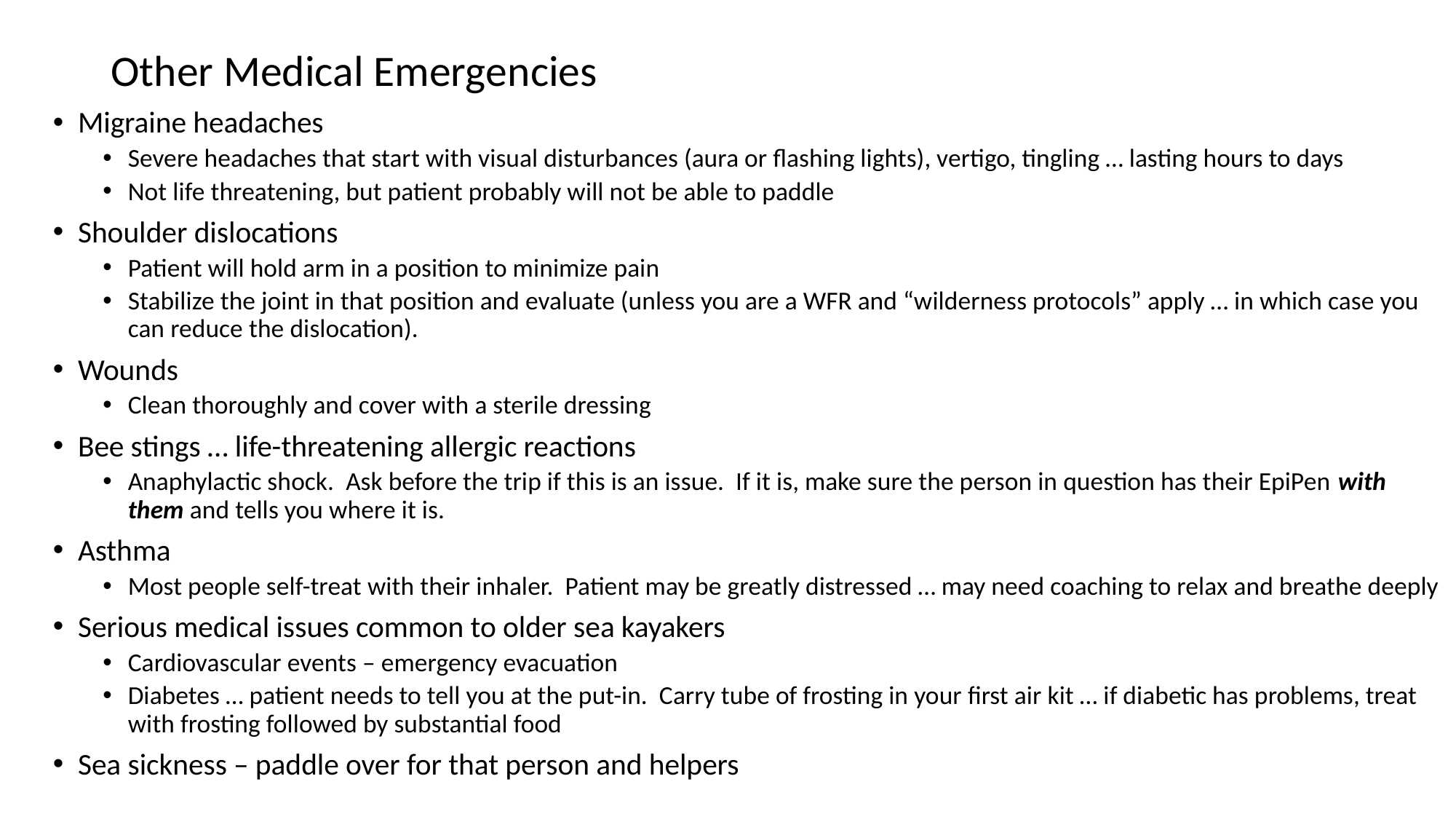

# Other Medical Emergencies
Migraine headaches
Severe headaches that start with visual disturbances (aura or flashing lights), vertigo, tingling … lasting hours to days
Not life threatening, but patient probably will not be able to paddle
Shoulder dislocations
Patient will hold arm in a position to minimize pain
Stabilize the joint in that position and evaluate (unless you are a WFR and “wilderness protocols” apply … in which case you can reduce the dislocation).
Wounds
Clean thoroughly and cover with a sterile dressing
Bee stings … life-threatening allergic reactions
Anaphylactic shock.  Ask before the trip if this is an issue.  If it is, make sure the person in question has their EpiPen with them and tells you where it is.
Asthma
Most people self-treat with their inhaler.  Patient may be greatly distressed … may need coaching to relax and breathe deeply
Serious medical issues common to older sea kayakers
Cardiovascular events – emergency evacuation
Diabetes … patient needs to tell you at the put-in.  Carry tube of frosting in your first air kit … if diabetic has problems, treat with frosting followed by substantial food
Sea sickness – paddle over for that person and helpers